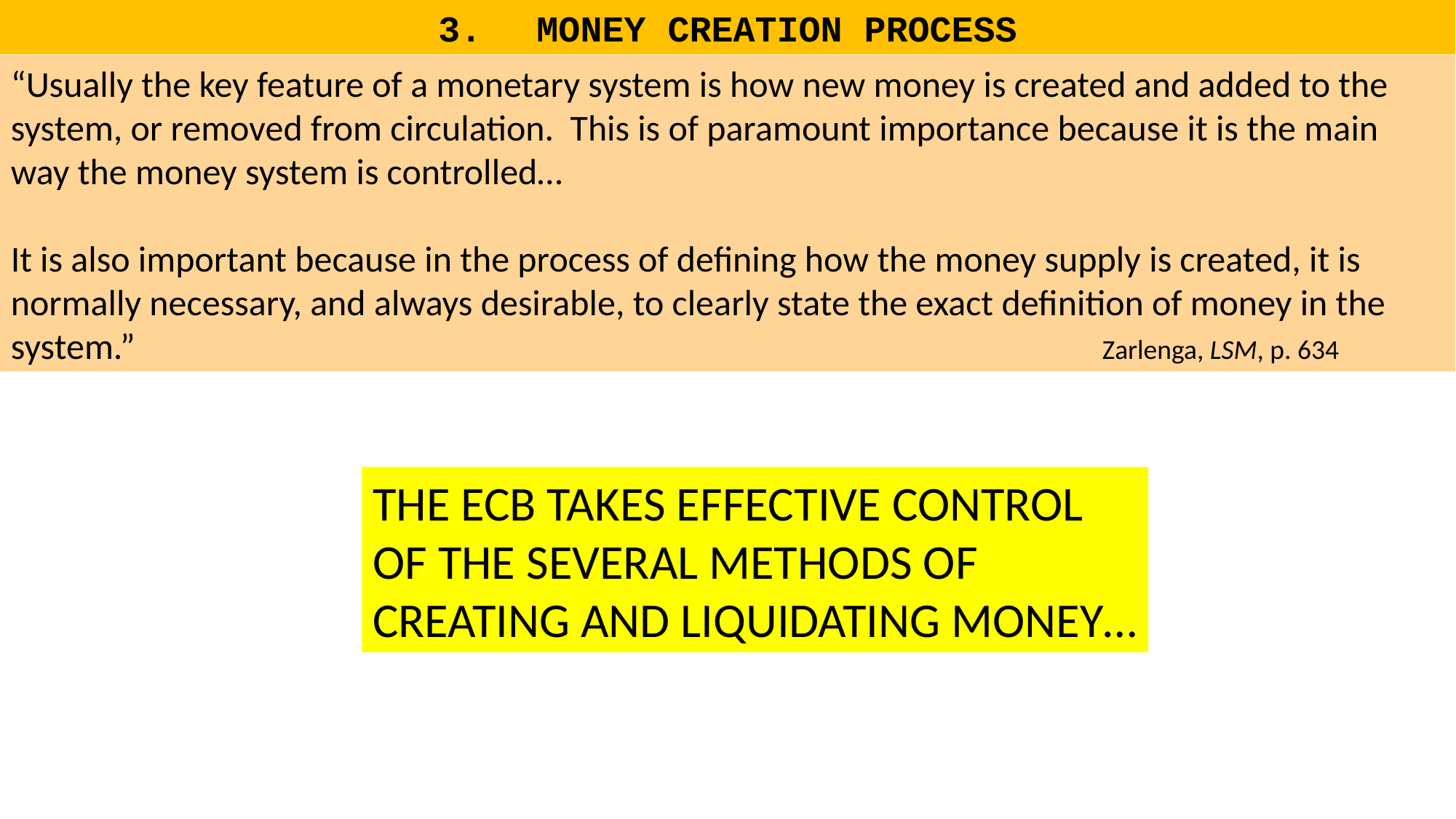

MONEY CREATION PROCESS
“Usually the key feature of a monetary system is how new money is created and added to the system, or removed from circulation.  This is of paramount importance because it is the main way the money system is controlled…

It is also important because in the process of defining how the money supply is created, it is normally necessary, and always desirable, to clearly state the exact definition of money in the system.”   									Zarlenga, LSM, p. 634
THE ECB TAKES EFFECTIVE CONTROL
OF THE SEVERAL METHODS OF
CREATING AND LIQUIDATING MONEY…